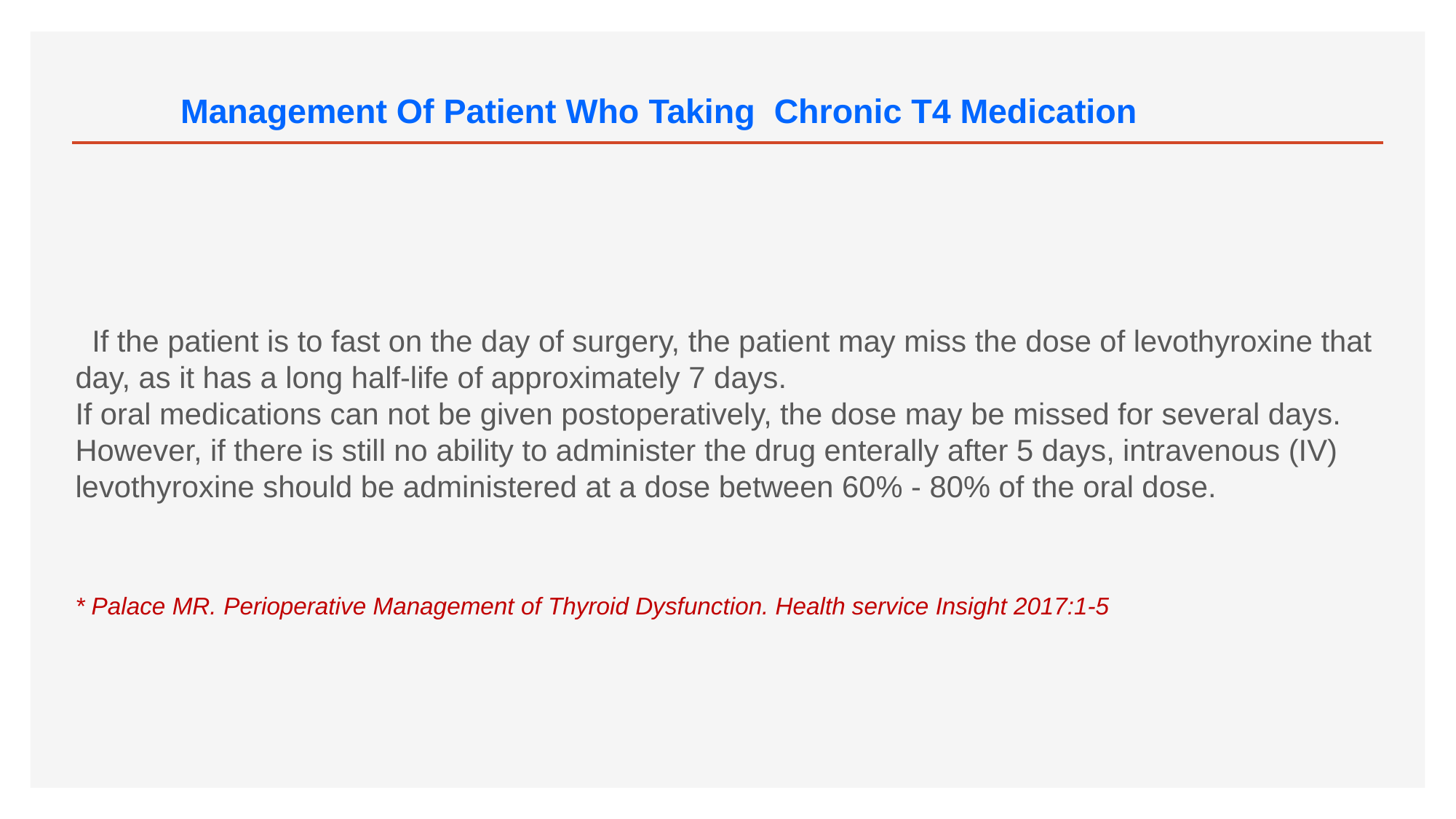

# Management Of Patient Who Taking  Chronic T4 Medication
  If the patient is to fast on the day of surgery, the patient may miss the dose of levothyroxine that day, as it has a long half-life of approximately 7 days.
If oral medications can not be given postoperatively, the dose may be missed for several days. However, if there is still no ability to administer the drug enterally after 5 days, intravenous (IV) levothyroxine should be administered at a dose between 60% - 80% of the oral dose.

* Palace MR. Perioperative Management of Thyroid Dysfunction. Health service Insight 2017:1-5